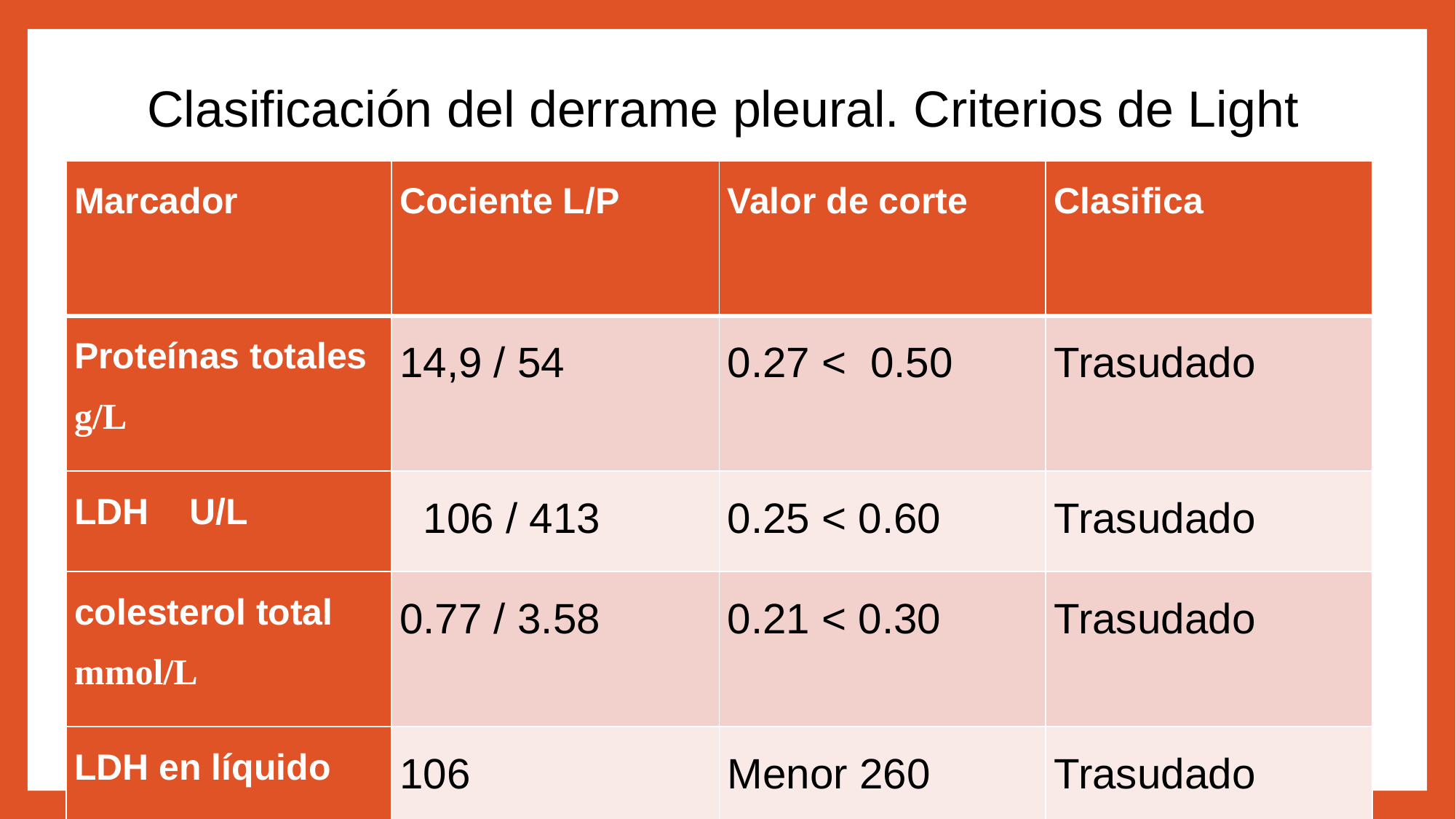

# Clasificación del derrame pleural. Criterios de Light
| Marcador | Cociente L/P | Valor de corte | Clasifica |
| --- | --- | --- | --- |
| Proteínas totales g/L | 14,9 / 54 | 0.27 < 0.50 | Trasudado |
| LDH U/L | 106 / 413 | 0.25 < 0.60 | Trasudado |
| colesterol total mmol/L | 0.77 / 3.58 | 0.21 < 0.30 | Trasudado |
| LDH en líquido | 106 | Menor 260 | Trasudado |